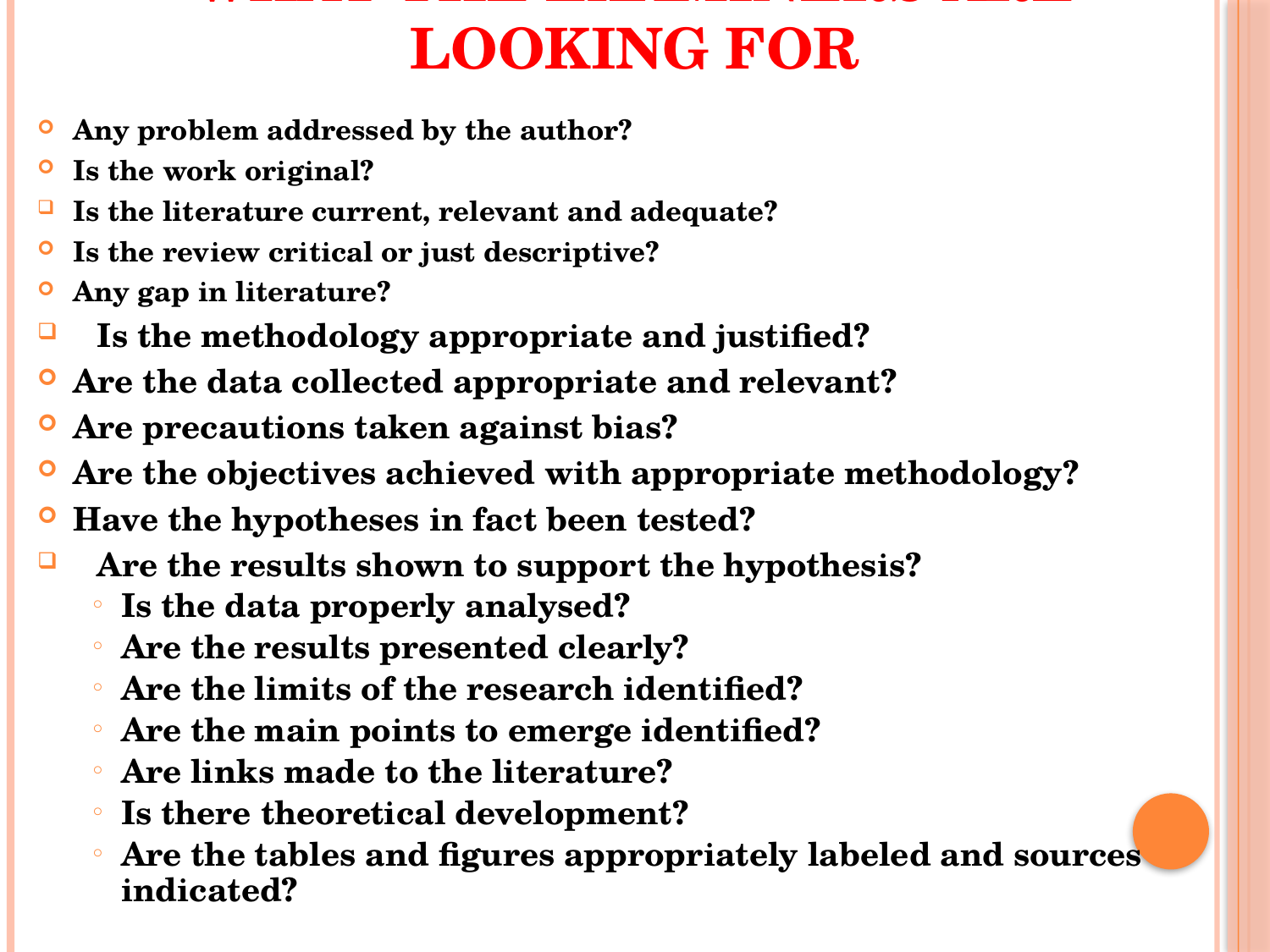

# What the examiners are looking for
Any problem addressed by the author?
Is the work original?
Is the literature current, relevant and adequate?
Is the review critical or just descriptive?
Any gap in literature?
Is the methodology appropriate and justified?
Are the data collected appropriate and relevant?
Are precautions taken against bias?
Are the objectives achieved with appropriate methodology?
Have the hypotheses in fact been tested?
Are the results shown to support the hypothesis?
Is the data properly analysed?
Are the results presented clearly?
Are the limits of the research identified?
Are the main points to emerge identified?
Are links made to the literature?
Is there theoretical development?
Are the tables and figures appropriately labeled and sources indicated?